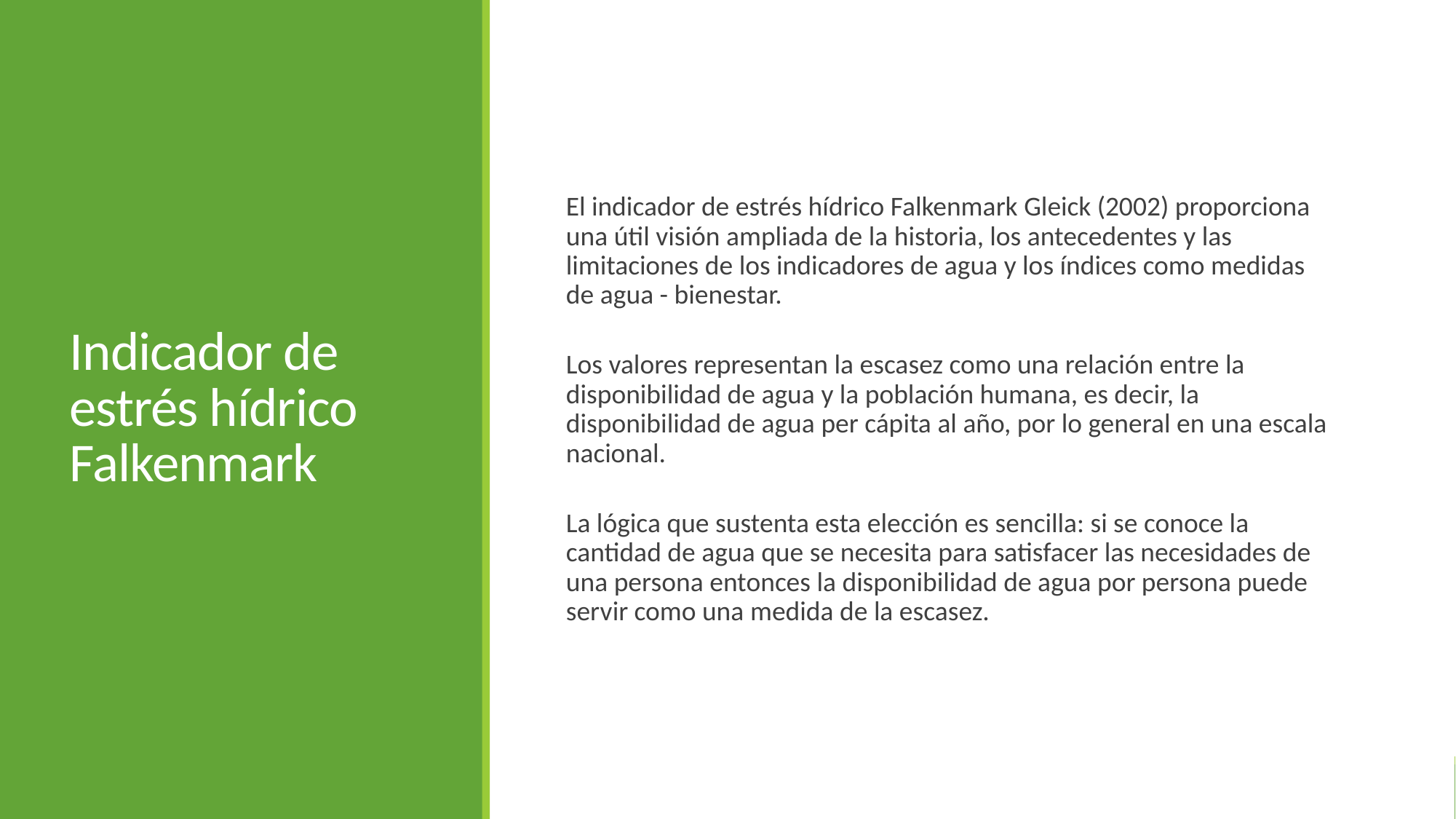

Indicador de estrés hídrico Falkenmark
El indicador de estrés hídrico Falkenmark Gleick (2002) proporciona una útil visión ampliada de la historia, los antecedentes y las limitaciones de los indicadores de agua y los índices como medidas de agua - bienestar.

Los valores representan la escasez como una relación entre la disponibilidad de agua y la población humana, es decir, la disponibilidad de agua per cápita al año, por lo general en una escala nacional.

La lógica que sustenta esta elección es sencilla: si se conoce la cantidad de agua que se necesita para satisfacer las necesidades de una persona entonces la disponibilidad de agua por persona puede servir como una medida de la escasez.